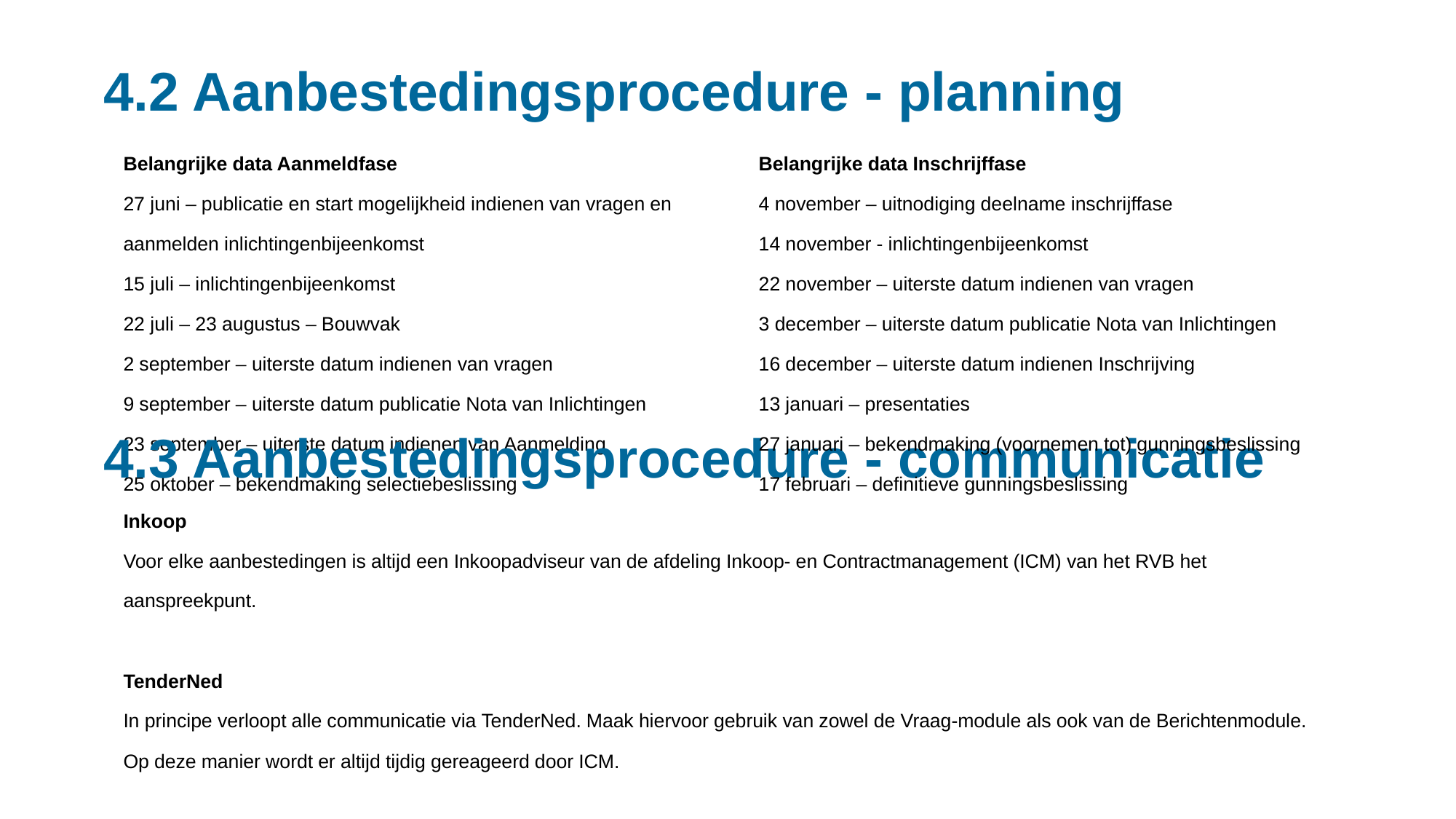

4.2 Aanbestedingsprocedure - planning
Belangrijke data Aanmeldfase
27 juni – publicatie en start mogelijkheid indienen van vragen en aanmelden inlichtingenbijeenkomst
15 juli – inlichtingenbijeenkomst
22 juli – 23 augustus – Bouwvak
2 september – uiterste datum indienen van vragen
9 september – uiterste datum publicatie Nota van Inlichtingen
23 september – uiterste datum indienen van Aanmelding
25 oktober – bekendmaking selectiebeslissing
Belangrijke data Inschrijffase
4 november – uitnodiging deelname inschrijffase
14 november - inlichtingenbijeenkomst
22 november – uiterste datum indienen van vragen
3 december – uiterste datum publicatie Nota van Inlichtingen
16 december – uiterste datum indienen Inschrijving
13 januari – presentaties
27 januari – bekendmaking (voornemen tot) gunningsbeslissing
17 februari – definitieve gunningsbeslissing
4.3 Aanbestedingsprocedure - communicatie
Inkoop
Voor elke aanbestedingen is altijd een Inkoopadviseur van de afdeling Inkoop- en Contractmanagement (ICM) van het RVB het aanspreekpunt.

TenderNed
In principe verloopt alle communicatie via TenderNed. Maak hiervoor gebruik van zowel de Vraag-module als ook van de Berichtenmodule. Op deze manier wordt er altijd tijdig gereageerd door ICM.

Neemt u a.u.b. nooit contact op met een andere collega uit het team tijdens de aanbesteding. Dit kan mogelijk luiden tot uitsluiting van verdere deelname.